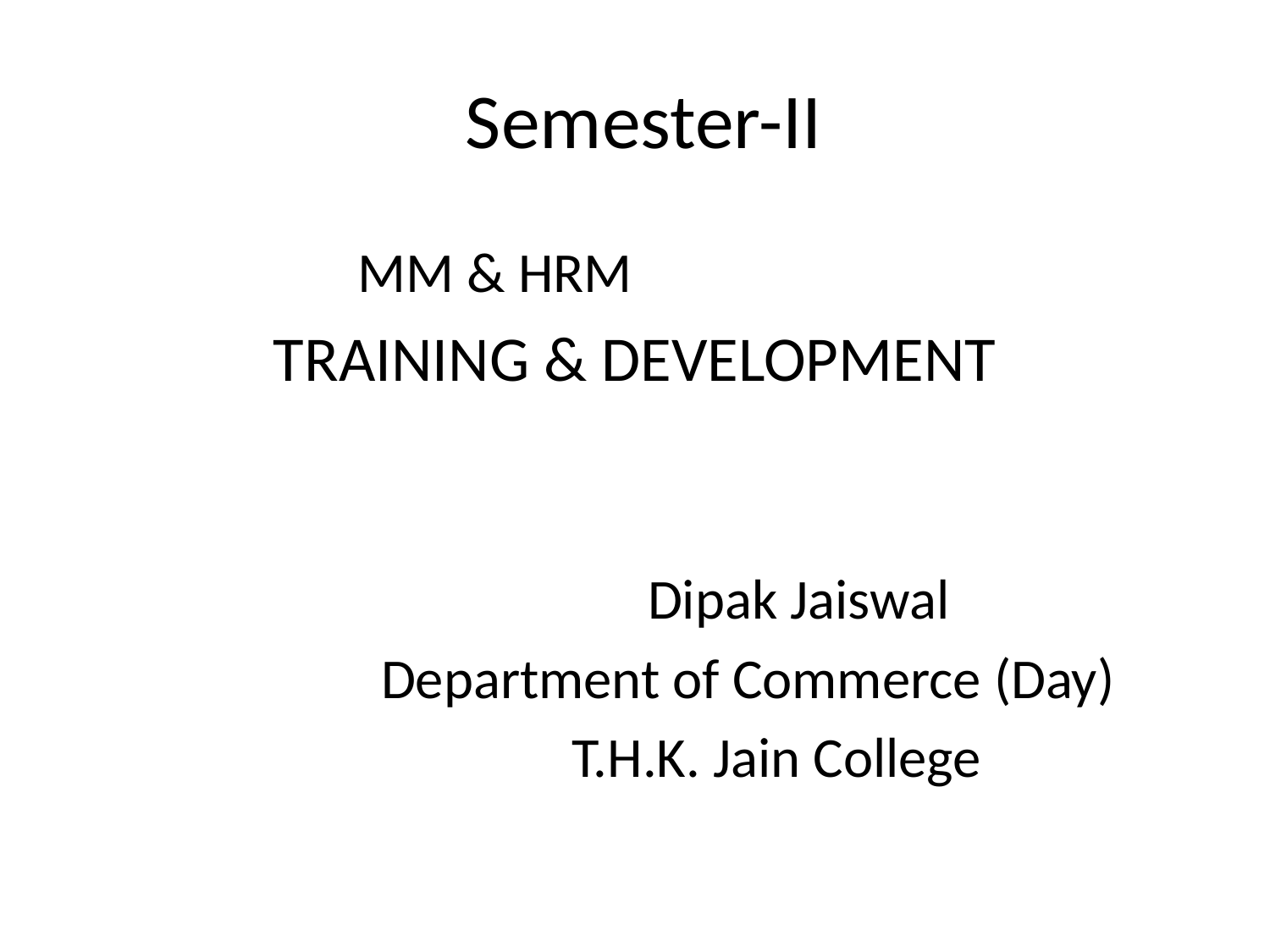

# Semester-II
	MM & HRM
TRAINING & DEVELOPMENT

	                		     Dipak Jaiswal
		    Department of Commerce (Day)
		                   T.H.K. Jain College